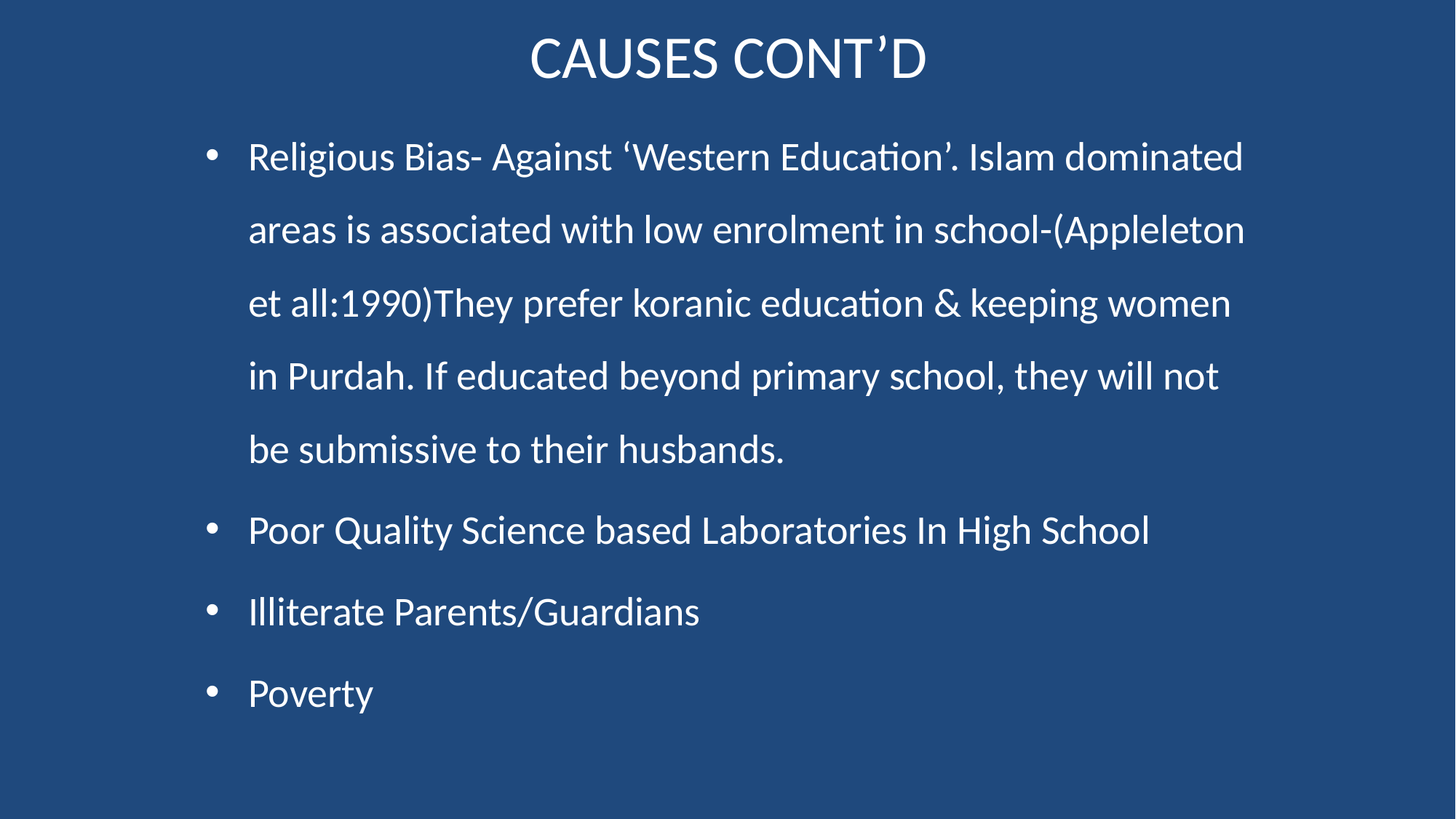

# CAUSES CONT’D
Religious Bias- Against ‘Western Education’. Islam dominated areas is associated with low enrolment in school-(Appleleton et all:1990)They prefer koranic education & keeping women in Purdah. If educated beyond primary school, they will not be submissive to their husbands.
Poor Quality Science based Laboratories In High School
Illiterate Parents/Guardians
Poverty